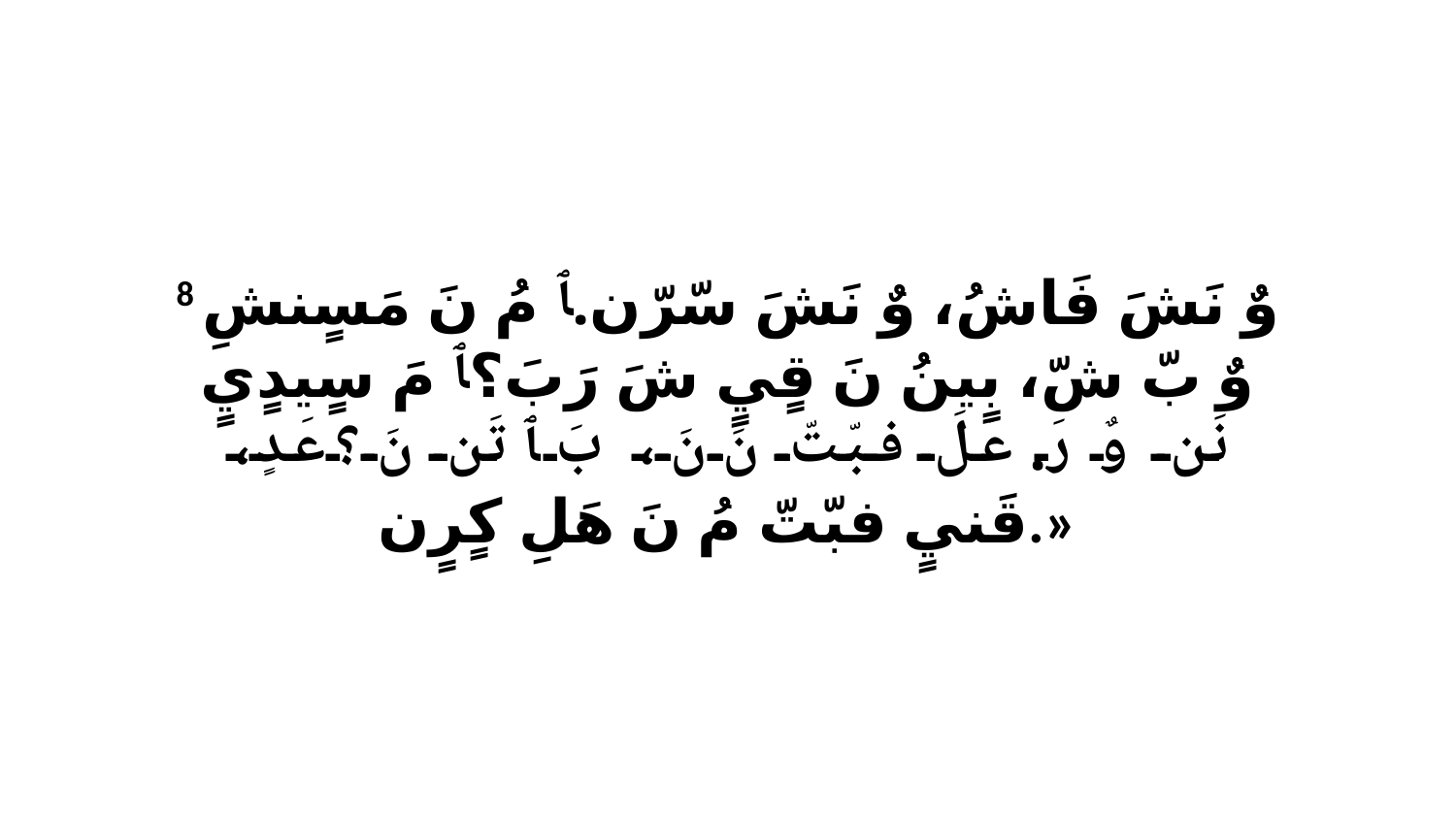

8 وٌ نَشَ فَاشُ، وٌ نَشَ سّرّن.ﭑ مُ نَ مَسٍنشِ وٌ بّ شّ، بٍينُ نَ قٍيٍ شَ رَبَ؟ﭑ مَ سٍيدٍيٍ نَن وٌ رَ.عَلَ فبّتّ نَ نَ، بَ ﭑ تَن نَ؟عَدٍ، قَنيٍ فبّتّ مُ نَ هَلِ كٍرٍن.»